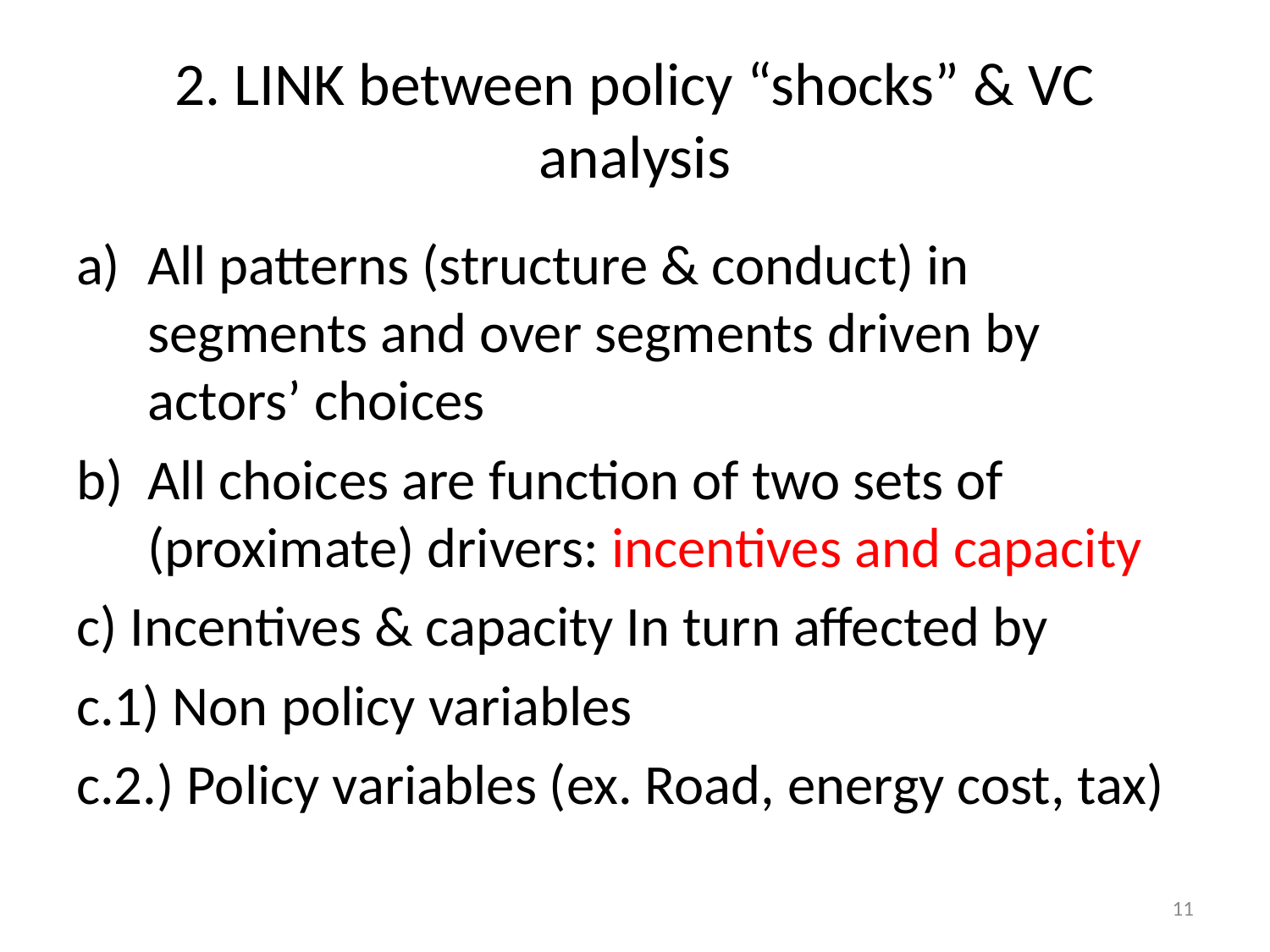

# 2. LINK between policy “shocks” & VC analysis
All patterns (structure & conduct) in segments and over segments driven by actors’ choices
All choices are function of two sets of (proximate) drivers: incentives and capacity
c) Incentives & capacity In turn affected by
c.1) Non policy variables
c.2.) Policy variables (ex. Road, energy cost, tax)
11